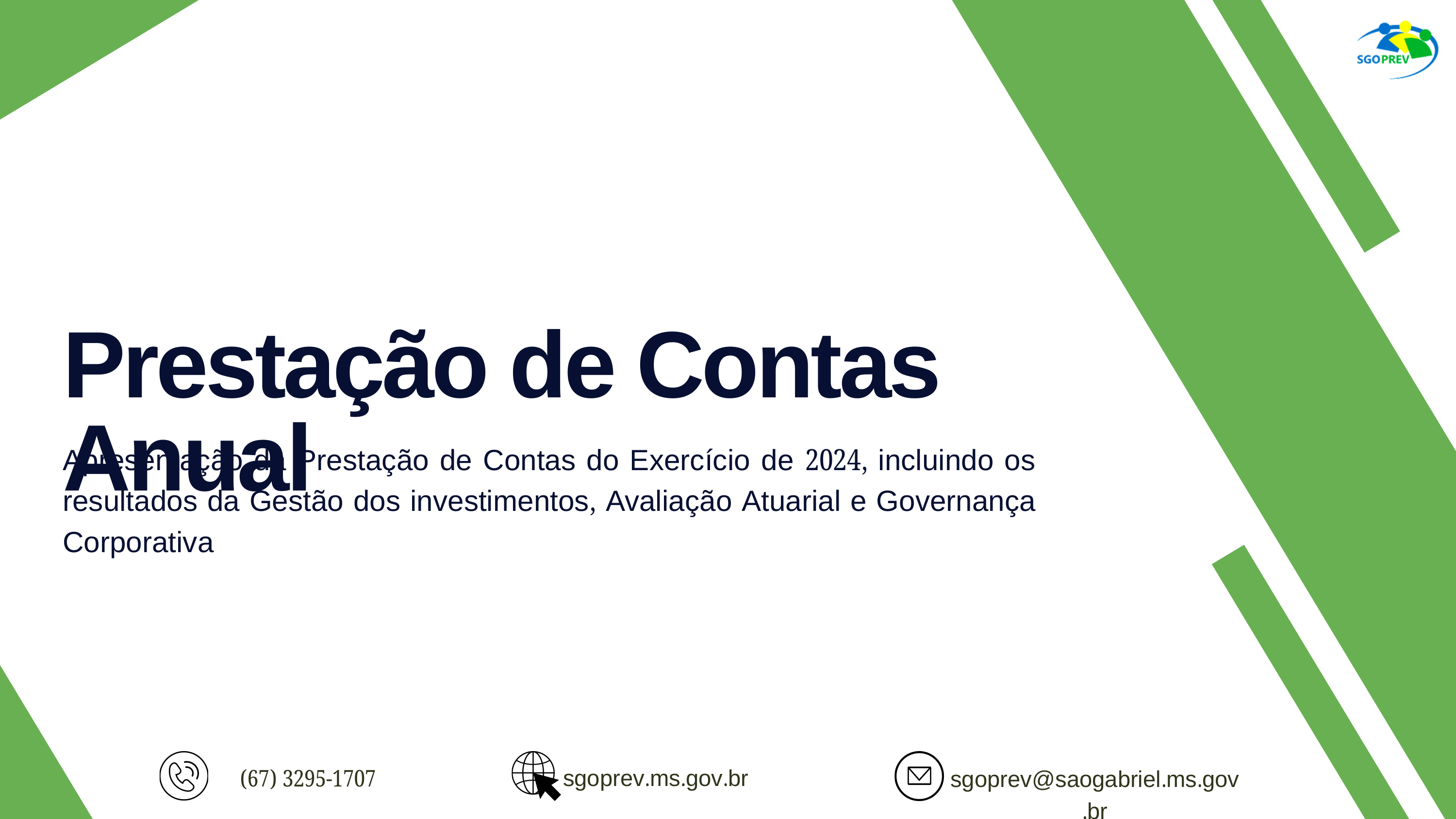

Prestação de Contas Anual
Apresentação da Prestação de Contas do Exercício de 2024, incluindo os resultados da Gestão dos investimentos, Avaliação Atuarial e Governança Corporativa

sgoprev.ms.gov.br
(67) 3295-1707
sgoprev@saogabriel.ms.gov.br